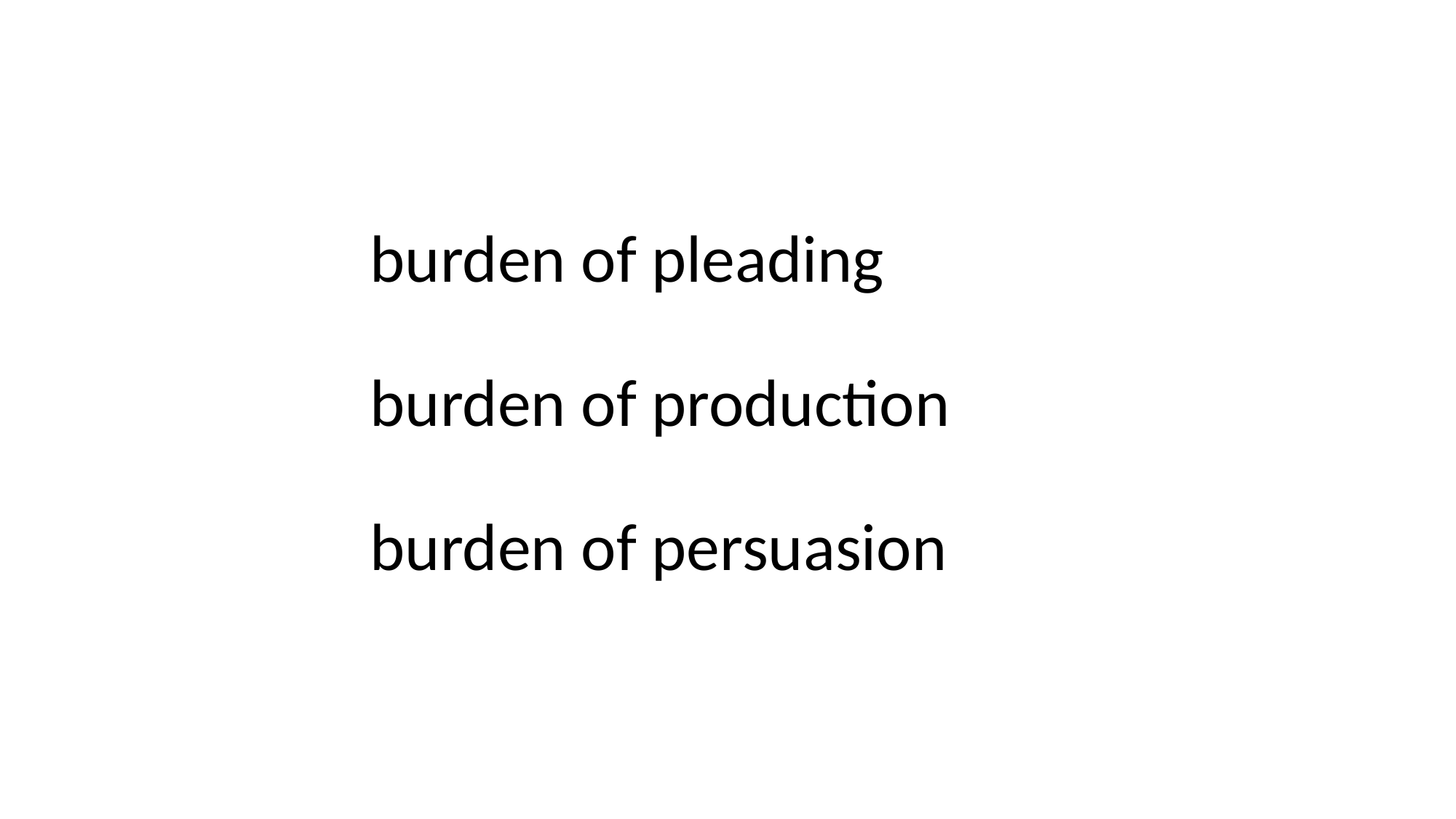

# burden of pleading burden of production burden of persuasion